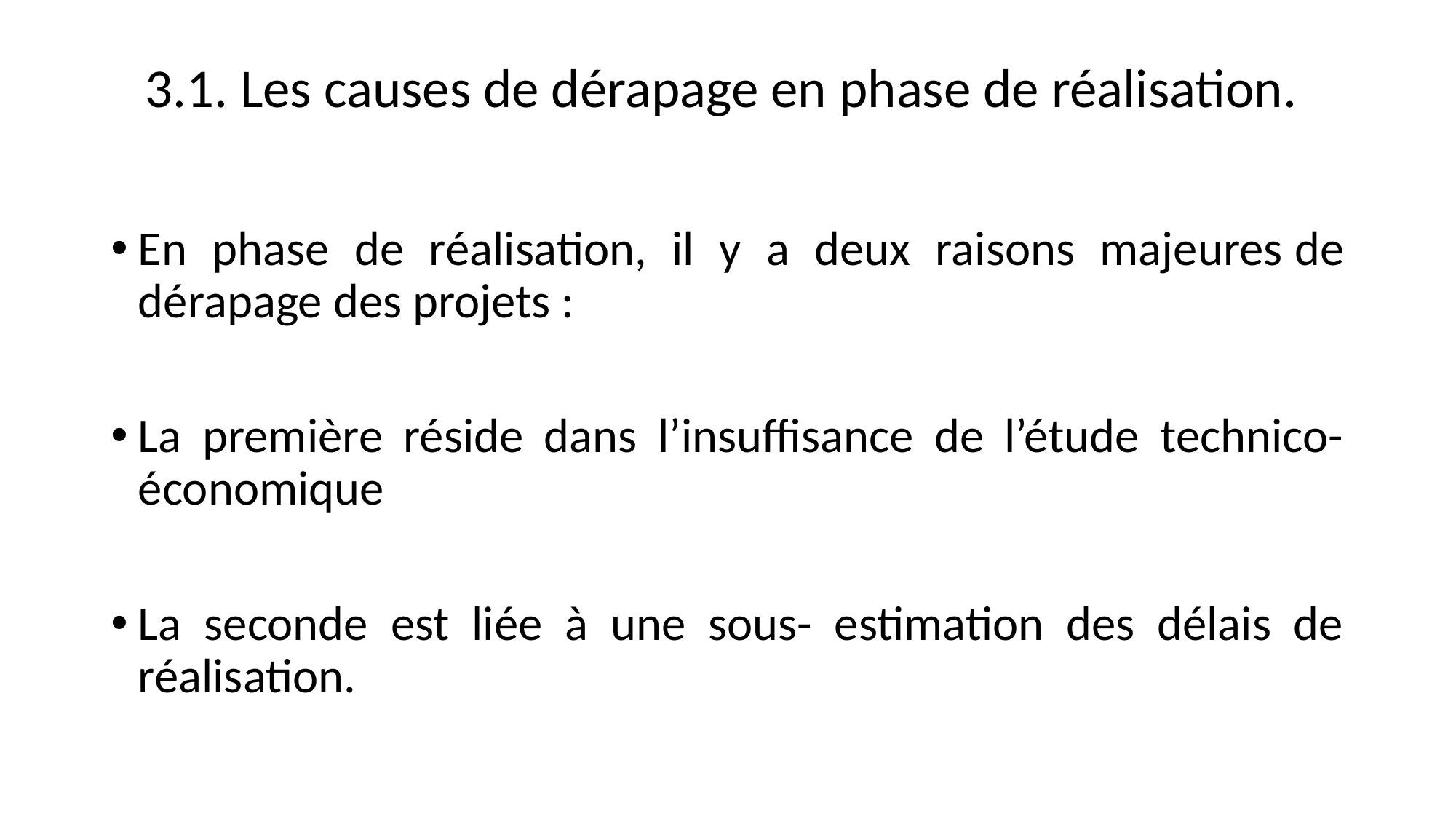

# 3.1. Les causes de dérapage en phase de réalisation.
En phase de réalisation, il y a deux raisons majeures de dérapage des projets :

La première réside dans l’insuffisance de l’étude technico-économique

La seconde est liée à une sous- estimation des délais de réalisation.